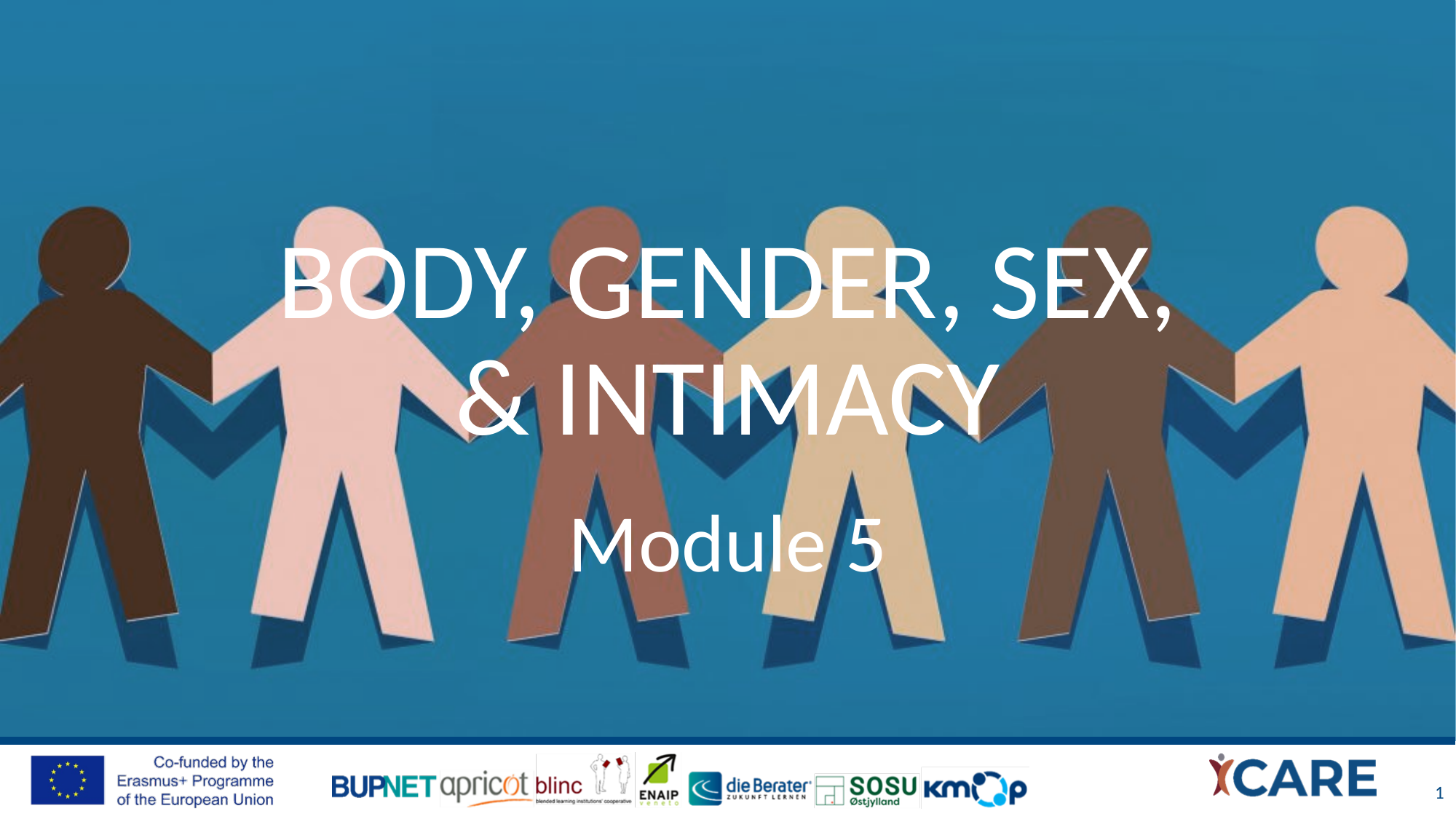

# Body, gender, sex, & intimacy
Module 5
1